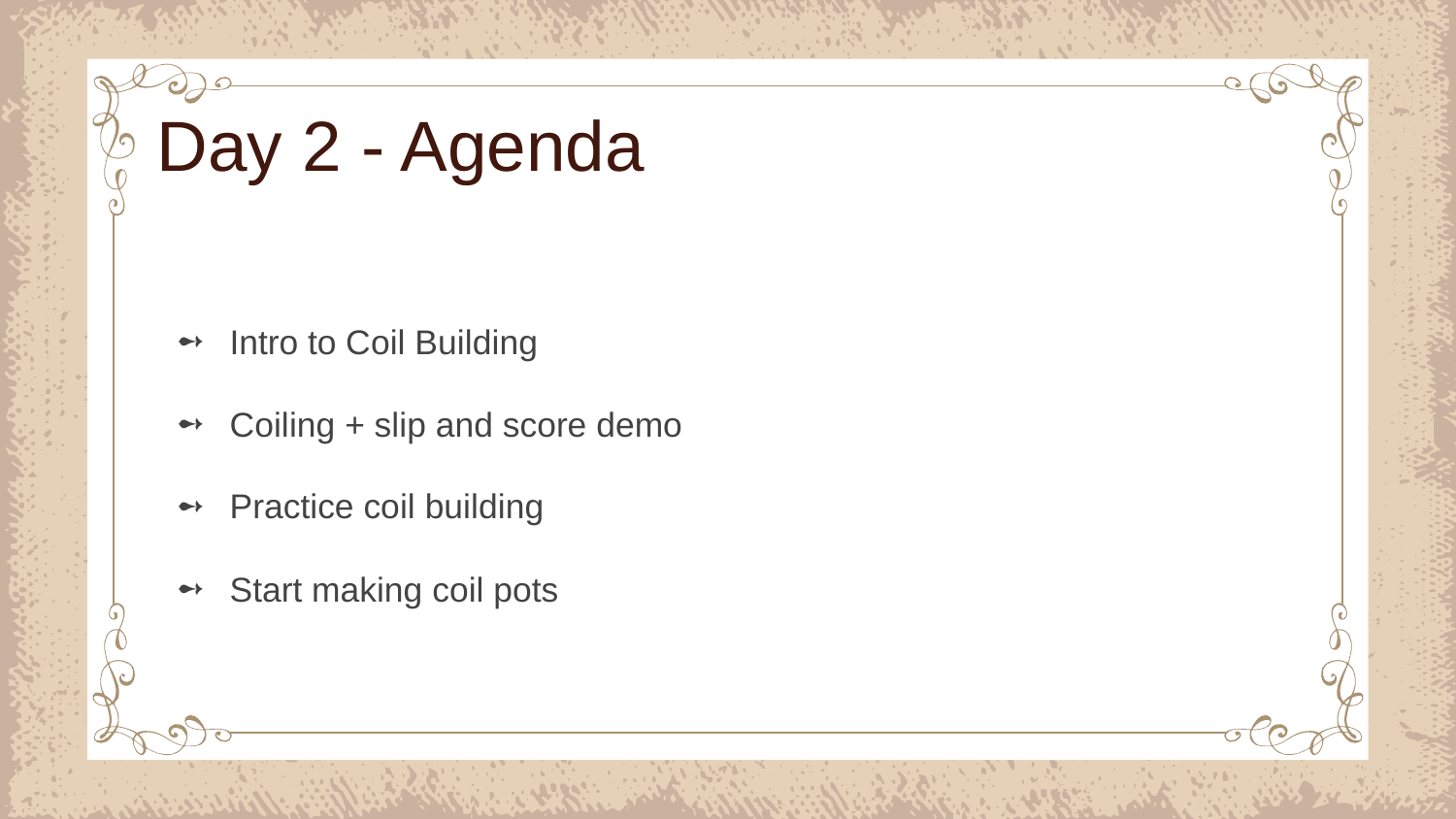

# Day 2 - Agenda
Intro to Coil Building
Coiling + slip and score demo
Practice coil building
Start making coil pots